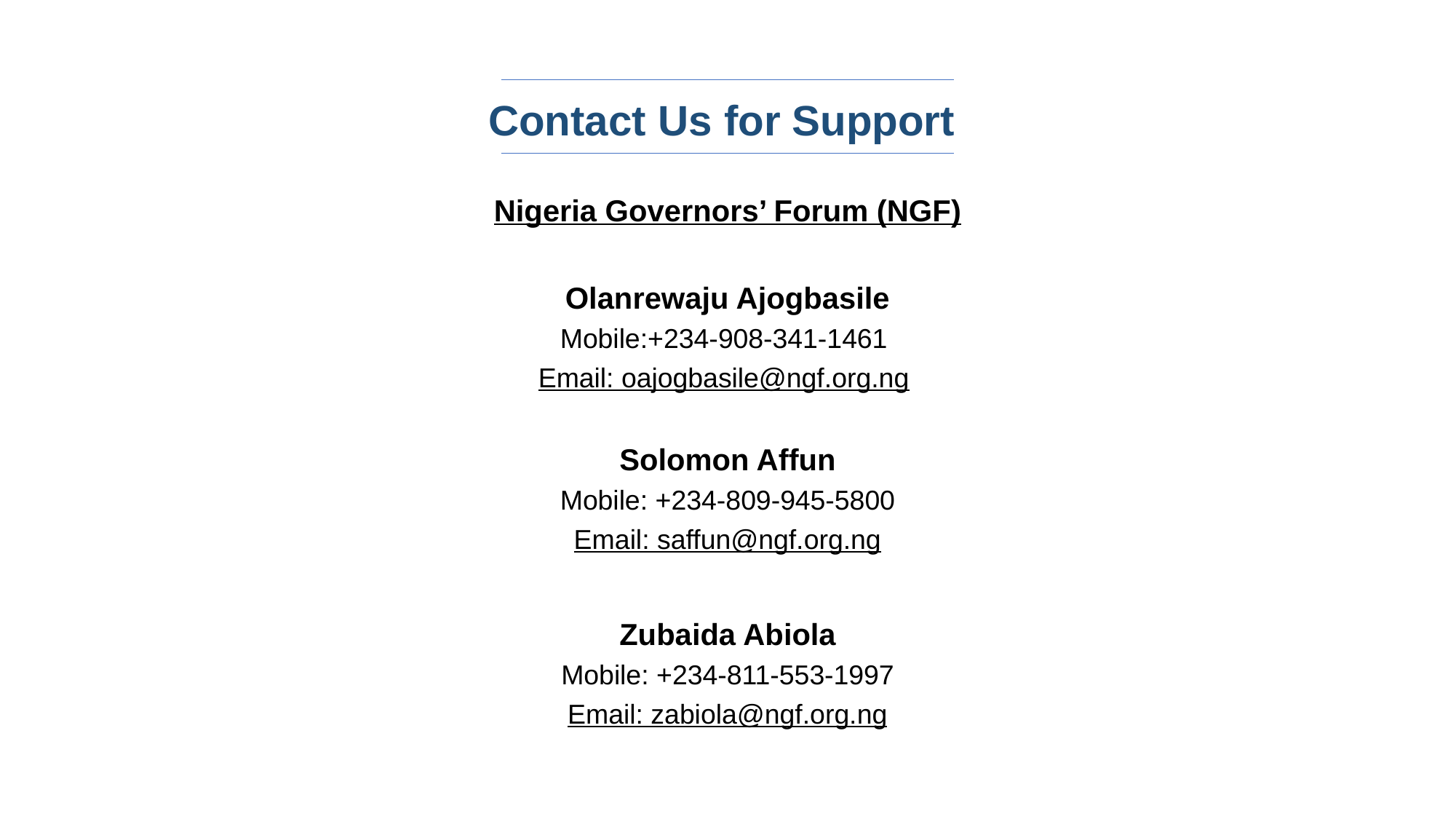

Contact Us for Support
Nigeria Governors’ Forum (NGF)

Olanrewaju Ajogbasile
Mobile:+234-908-341-1461
Email: oajogbasile@ngf.org.ng

Solomon Affun
Mobile: +234-809-945-5800
Email: saffun@ngf.org.ng

Zubaida Abiola
Mobile: +234-811-553-1997
Email: zabiola@ngf.org.ng